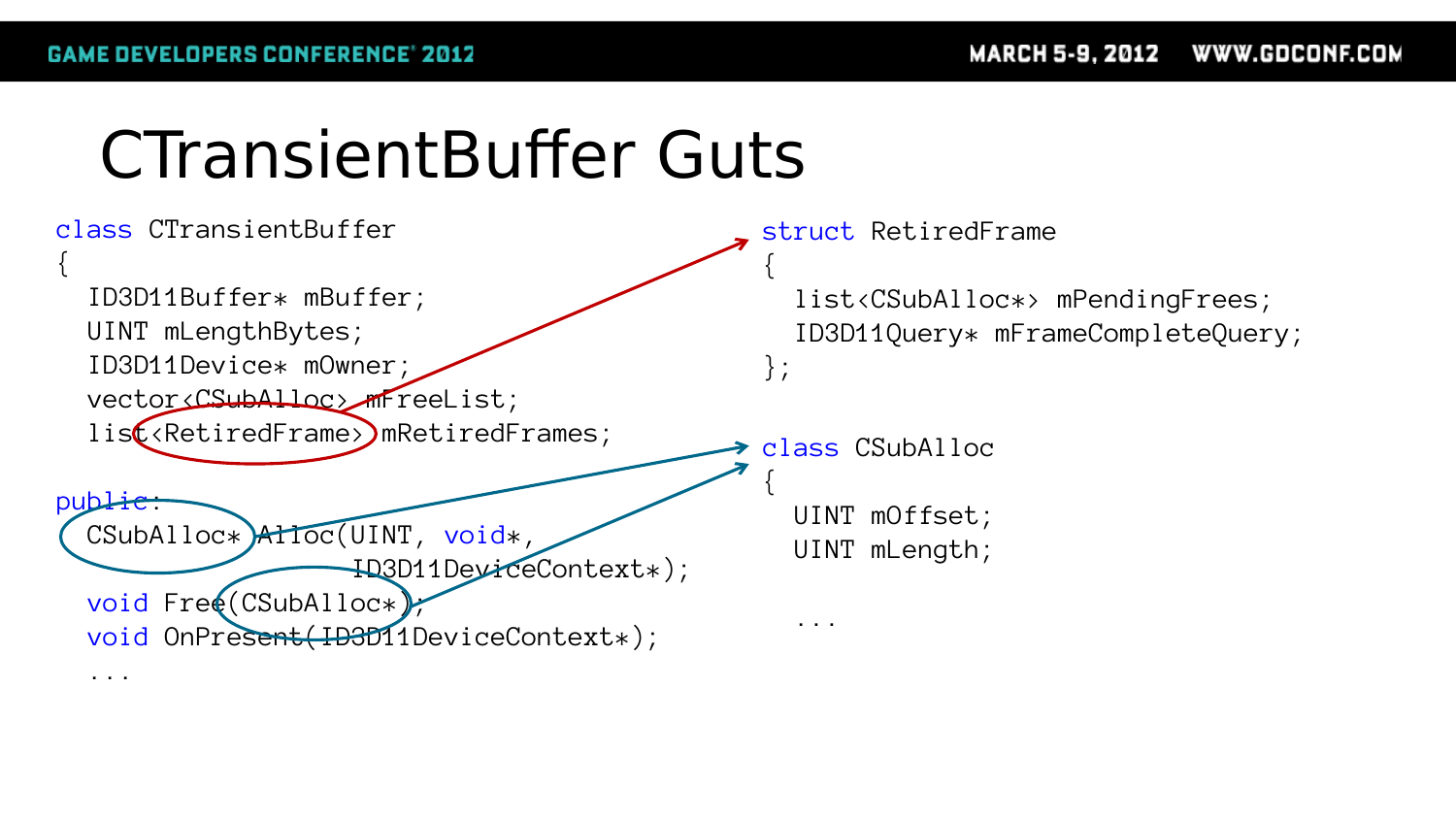

# CTransientBuffer Guts
class CTransientBuffer
{
  ID3D11Buffer* mBuffer;
  UINT mLengthBytes;
  ID3D11Device* mOwner;
  vector<CSubAlloc> mFreeList;
  list<RetiredFrame> mRetiredFrames;

public:
  CSubAlloc* Alloc(UINT, void*,
                   ID3D11DeviceContext*);
  void Free(CSubAlloc*);
  void OnPresent(ID3D11DeviceContext*);
  ...
struct RetiredFrame
{
  list<CSubAlloc*> mPendingFrees;
  ID3D11Query* mFrameCompleteQuery;
};

class CSubAlloc
{
  UINT mOffset;
  UINT mLength;

  ...